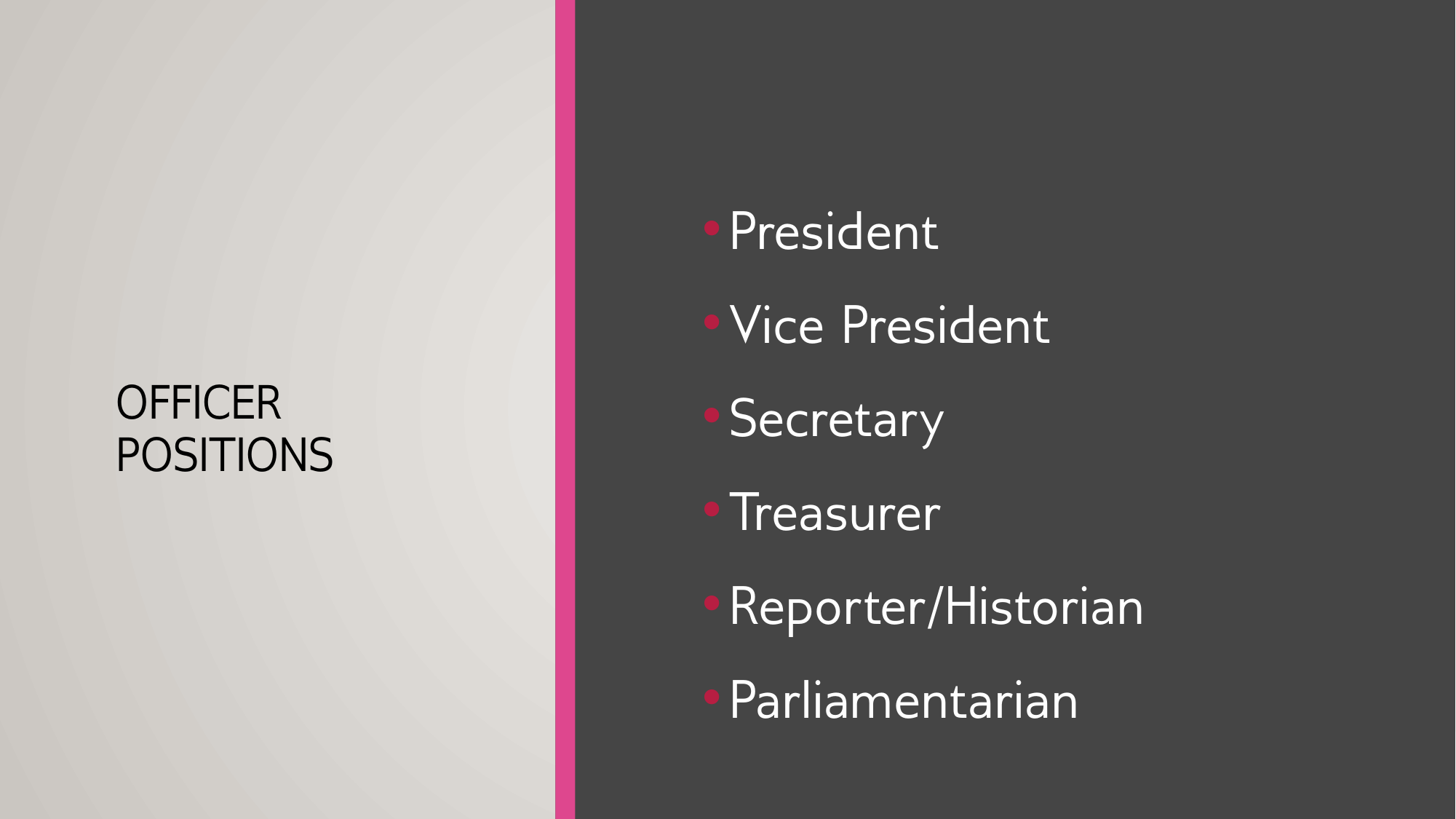

# Officer Positions

President
Vice President
Secretary
Treasurer
Reporter/Historian
Parliamentarian